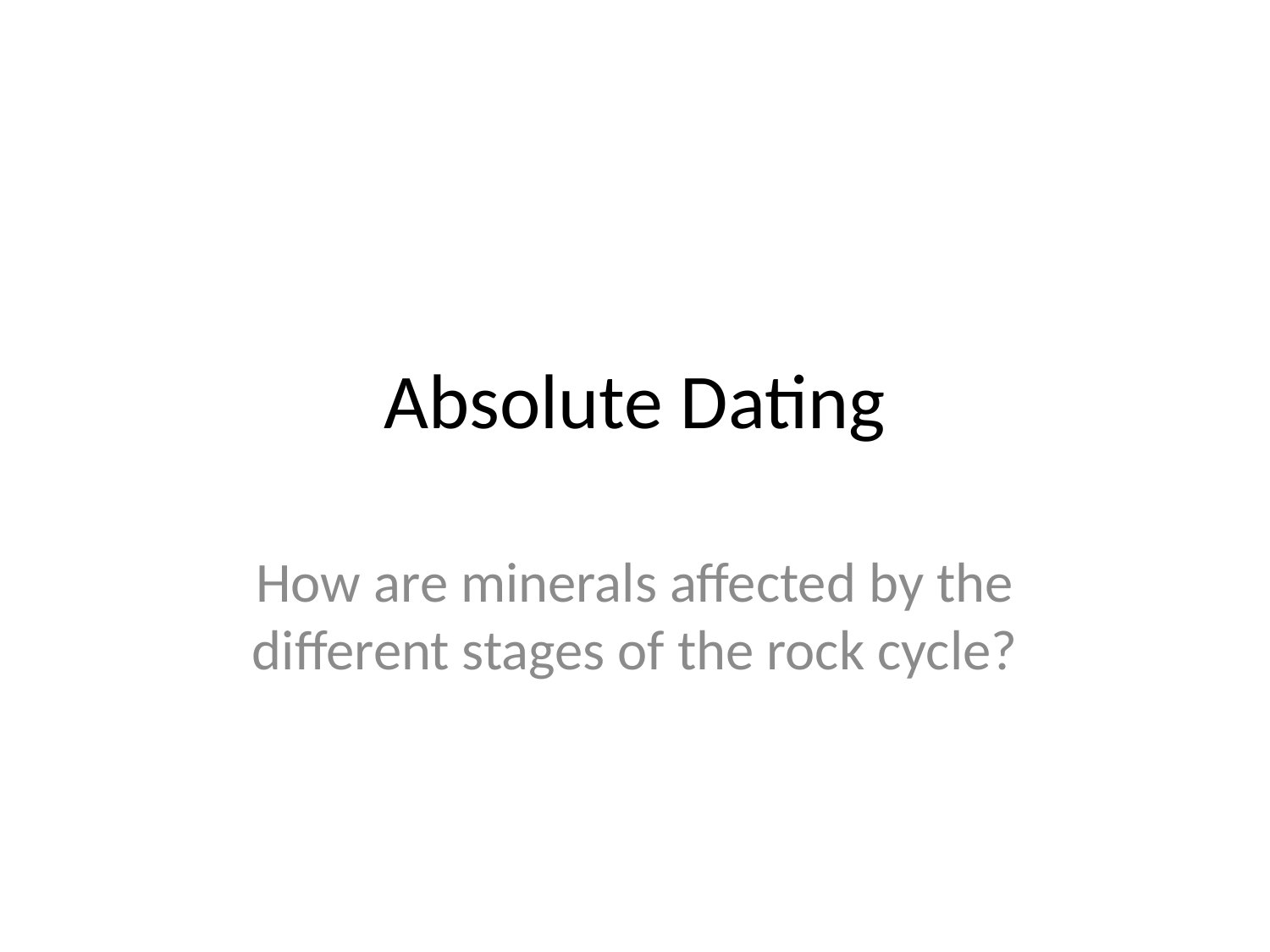

# Absolute Dating
How are minerals affected by the different stages of the rock cycle?